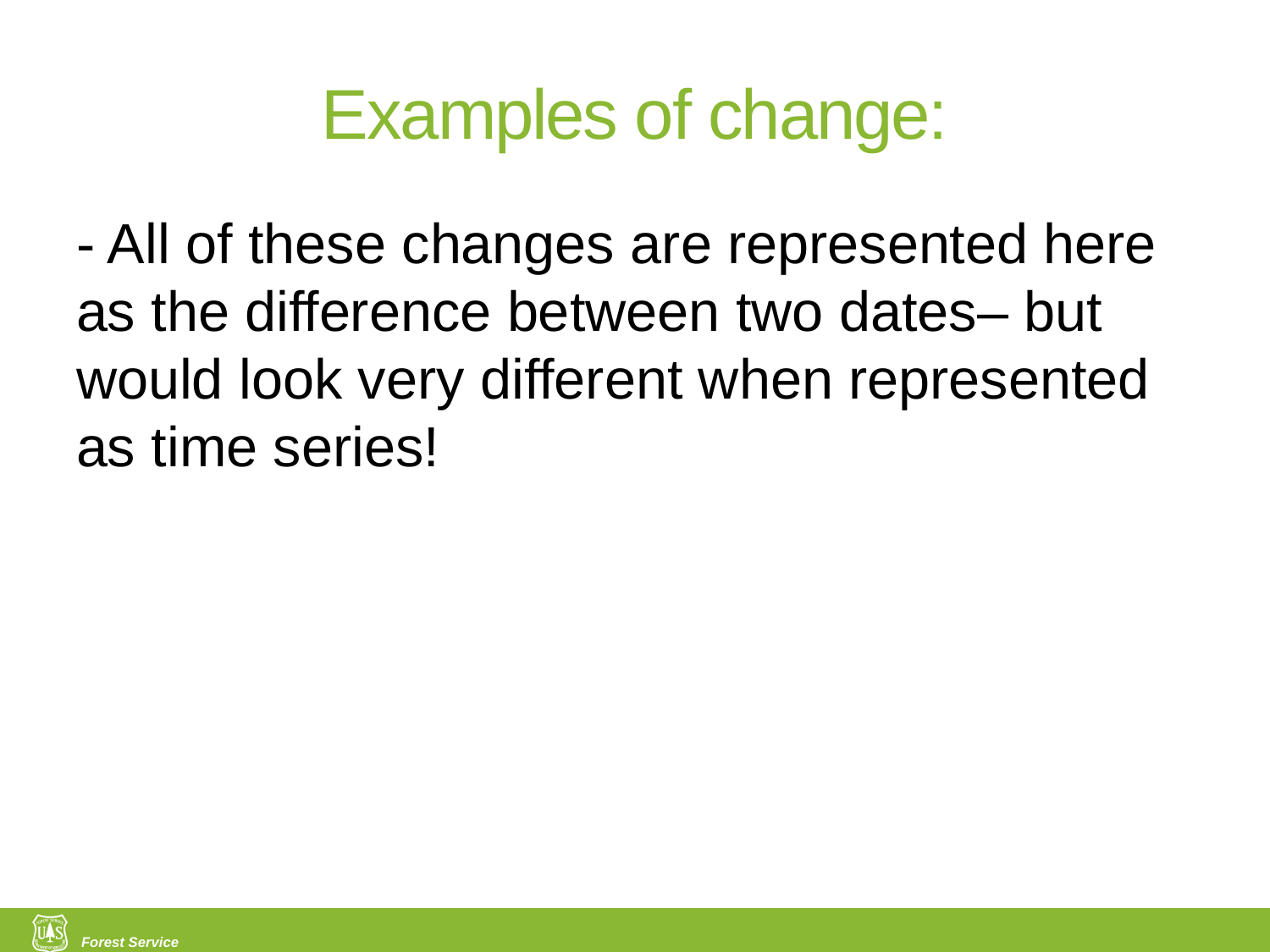

# Examples of change:
- All of these changes are represented here as the difference between two dates– but would look very different when represented as time series!